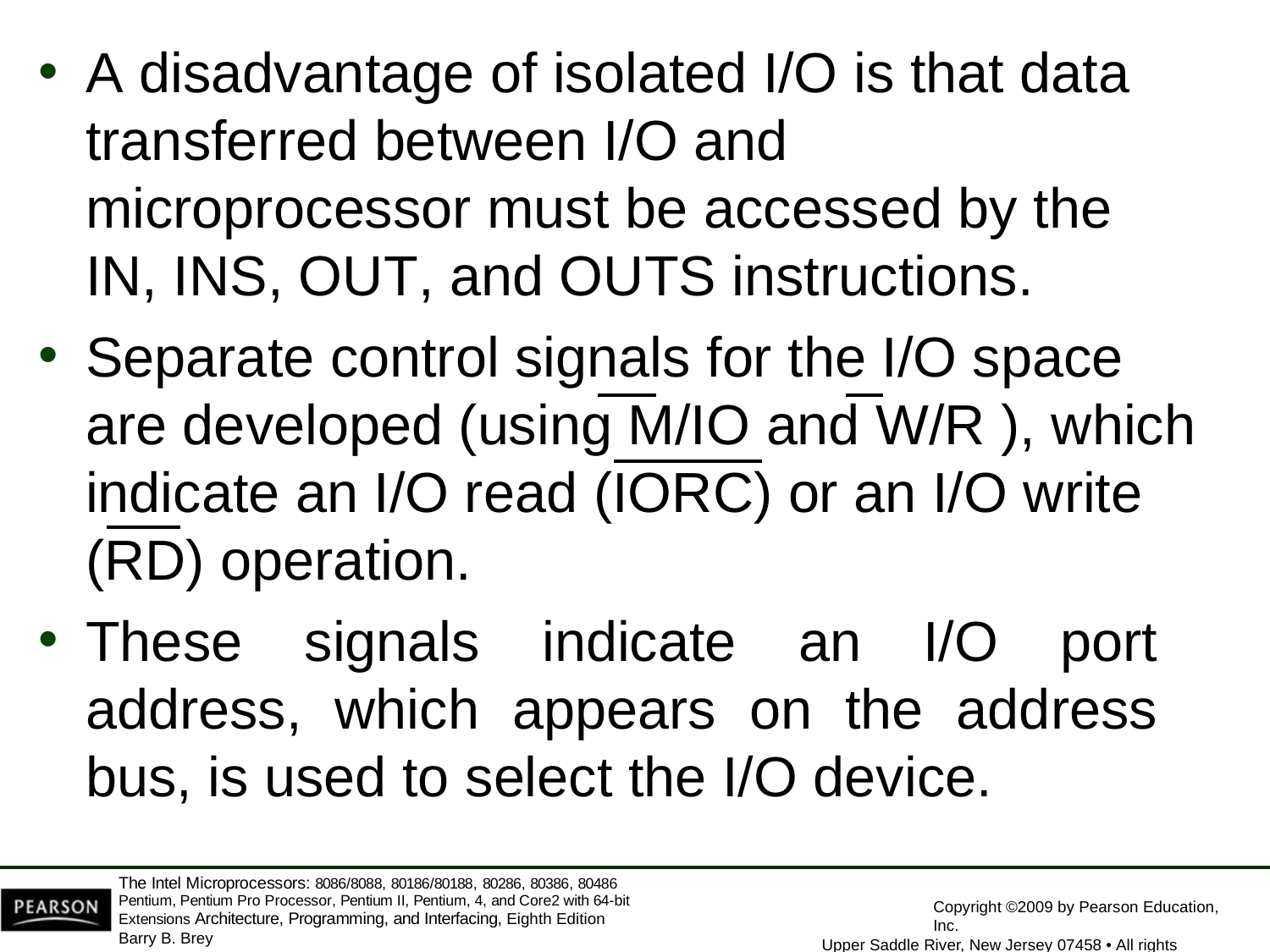

A disadvantage of isolated I/O is that data transferred between I/O and microprocessor must be accessed by the IN, INS, OUT, and OUTS instructions.

Separate control signals for the I/O space are developed (using M/IO and W/R ), which indicate an I/O read (IORC) or an I/O write (RD) operation.

These signals indicate an I/O port address, which appears on the address bus, is used to select the I/O device.

The Intel Microprocessors: 8086/8088, 80186/80188, 80286, 80386, 80486 Pentium, Pentium Pro Processor, Pentium II, Pentium, 4, and Core2 with 64-bit Extensions Architecture, Programming, and Interfacing, Eighth Edition
Barry B. Brey

Copyright ©2009 by Pearson Education, Inc.
Upper Saddle River, New Jersey 07458 • All rights reserved.